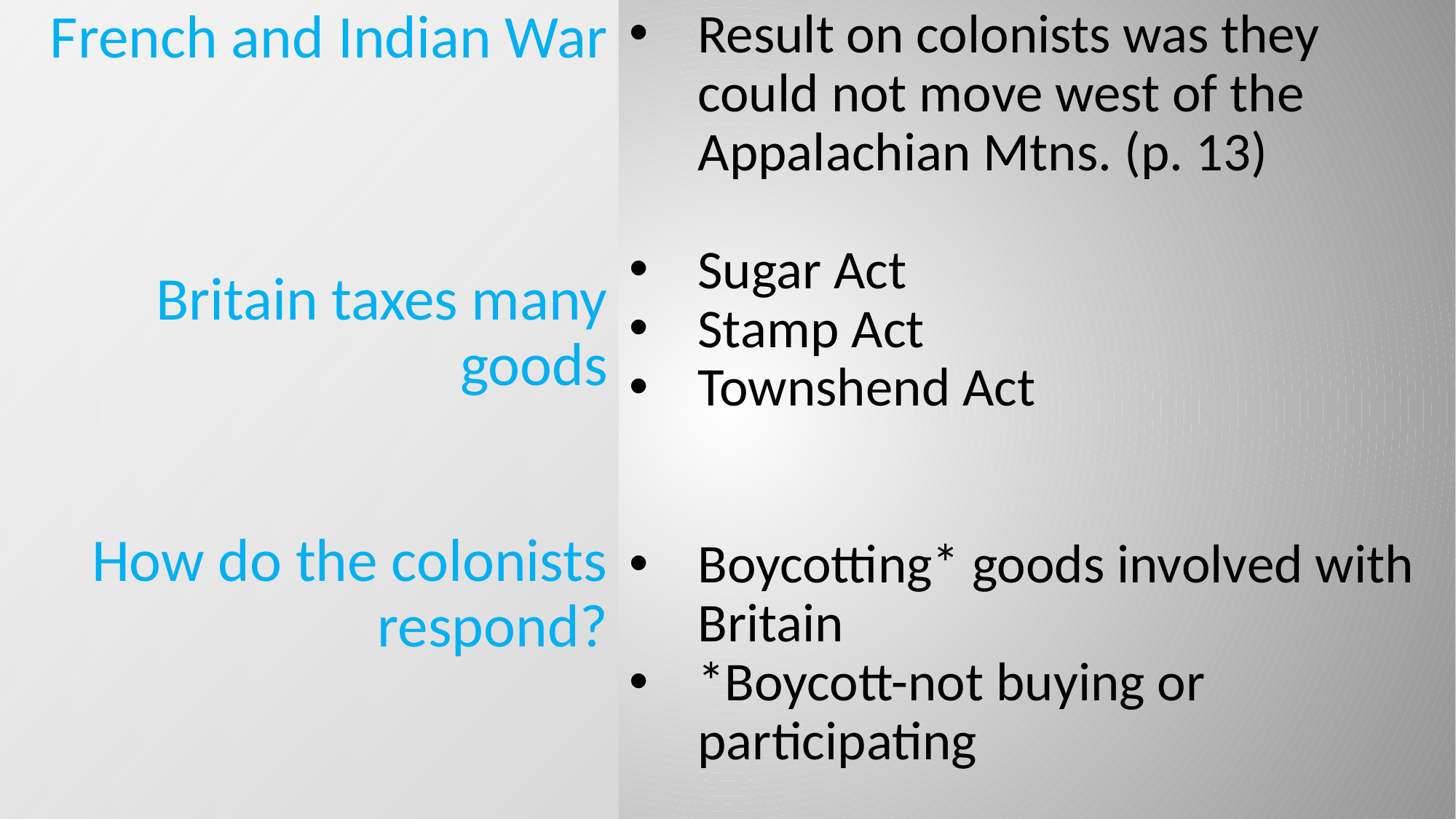

French and Indian War

Britain taxes many goods

How do the colonists respond?

Result on colonists was they could not move west of the Appalachian Mtns. (p. 13)

Sugar Act
Stamp Act
Townshend Act

Boycotting* goods involved with Britain
*Boycott-not buying or participating